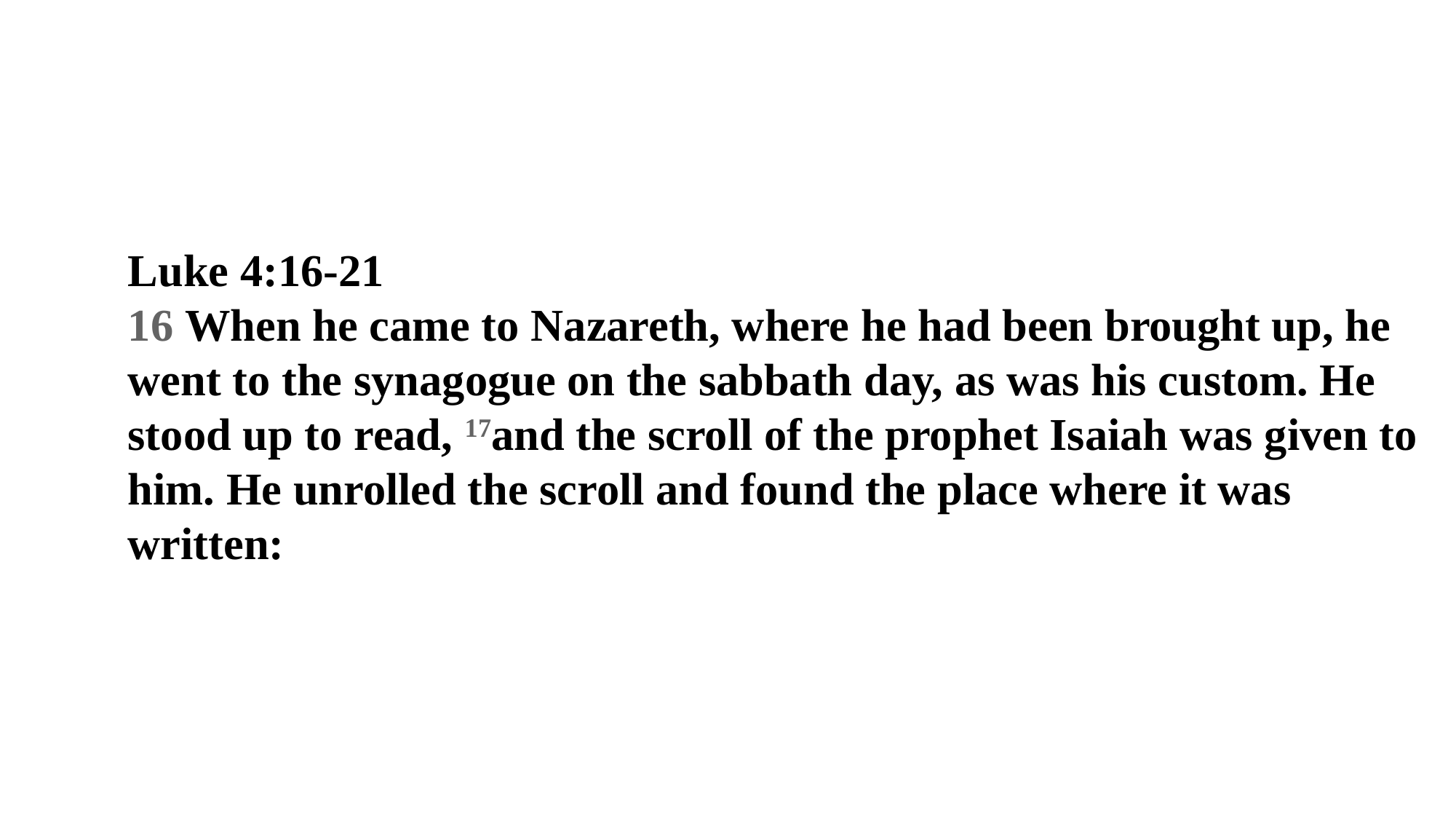

Luke 4:16-21
16 When he came to Nazareth, where he had been brought up, he went to the synagogue on the sabbath day, as was his custom. He stood up to read, 17and the scroll of the prophet Isaiah was given to him. He unrolled the scroll and found the place where it was written: